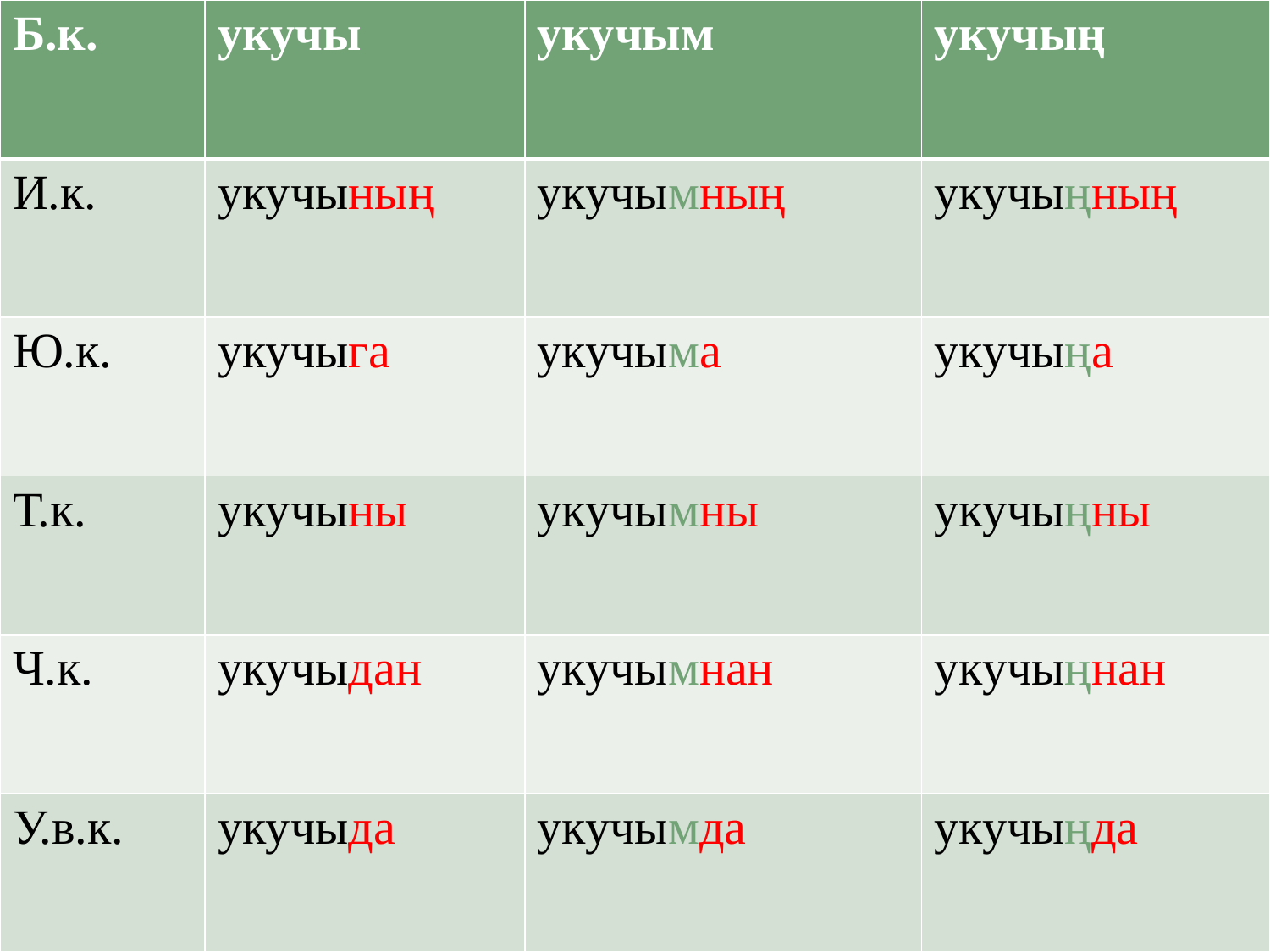

| Б.к. | укучы | укучым | укучың |
| --- | --- | --- | --- |
| И.к. | укучының | укучымның | укучыңның |
| Ю.к. | укучыга | укучыма | укучыңа |
| Т.к. | укучыны | укучымны | укучыңны |
| Ч.к. | укучыдан | укучымнан | укучыңнан |
| У.в.к. | укучыда | укучымда | укучыңда |
#